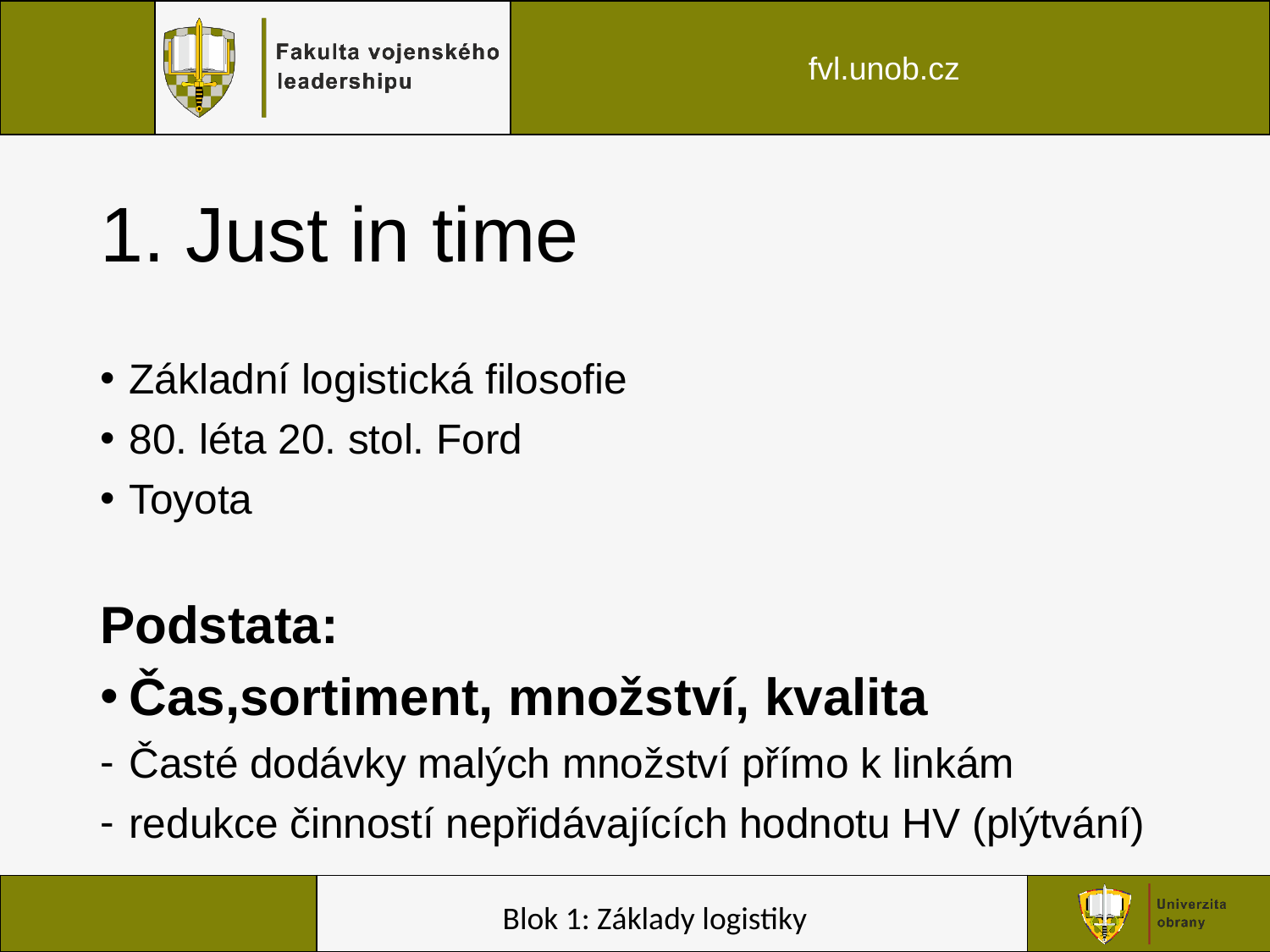

# 1. Just in time
Základní logistická filosofie
80. léta 20. stol. Ford
Toyota

Podstata:
Čas,sortiment, množství, kvalita
Časté dodávky malých množství přímo k linkám
redukce činností nepřidávajících hodnotu HV (plýtvání)

Blok 1: Základy logistiky